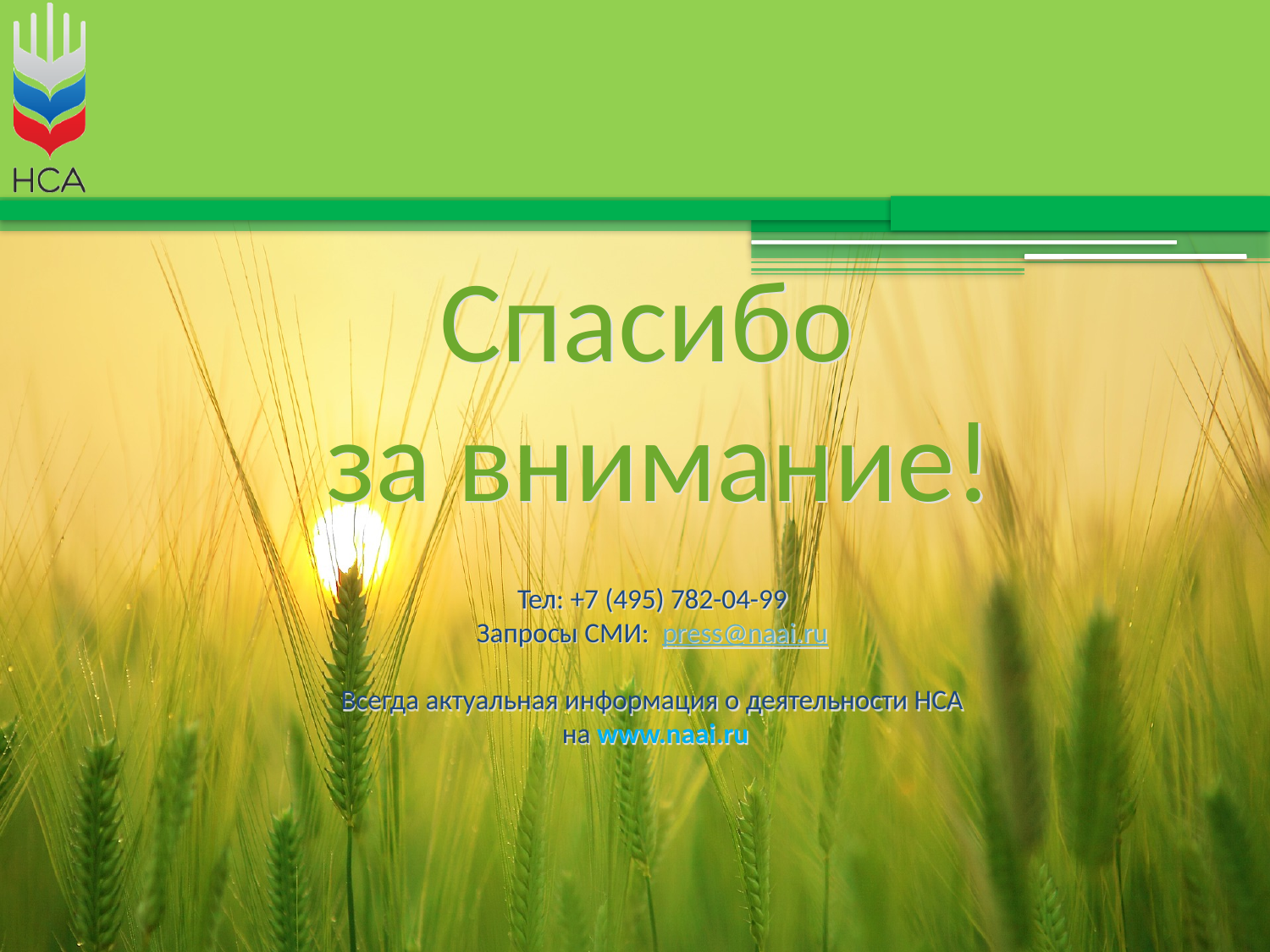

Спасибо
за внимание!

Тел: +7 (495) 782-04-99
Запросы СМИ:  press@naai.ru

Всегда актуальная информация о деятельности НСА
 на www.naai.ru